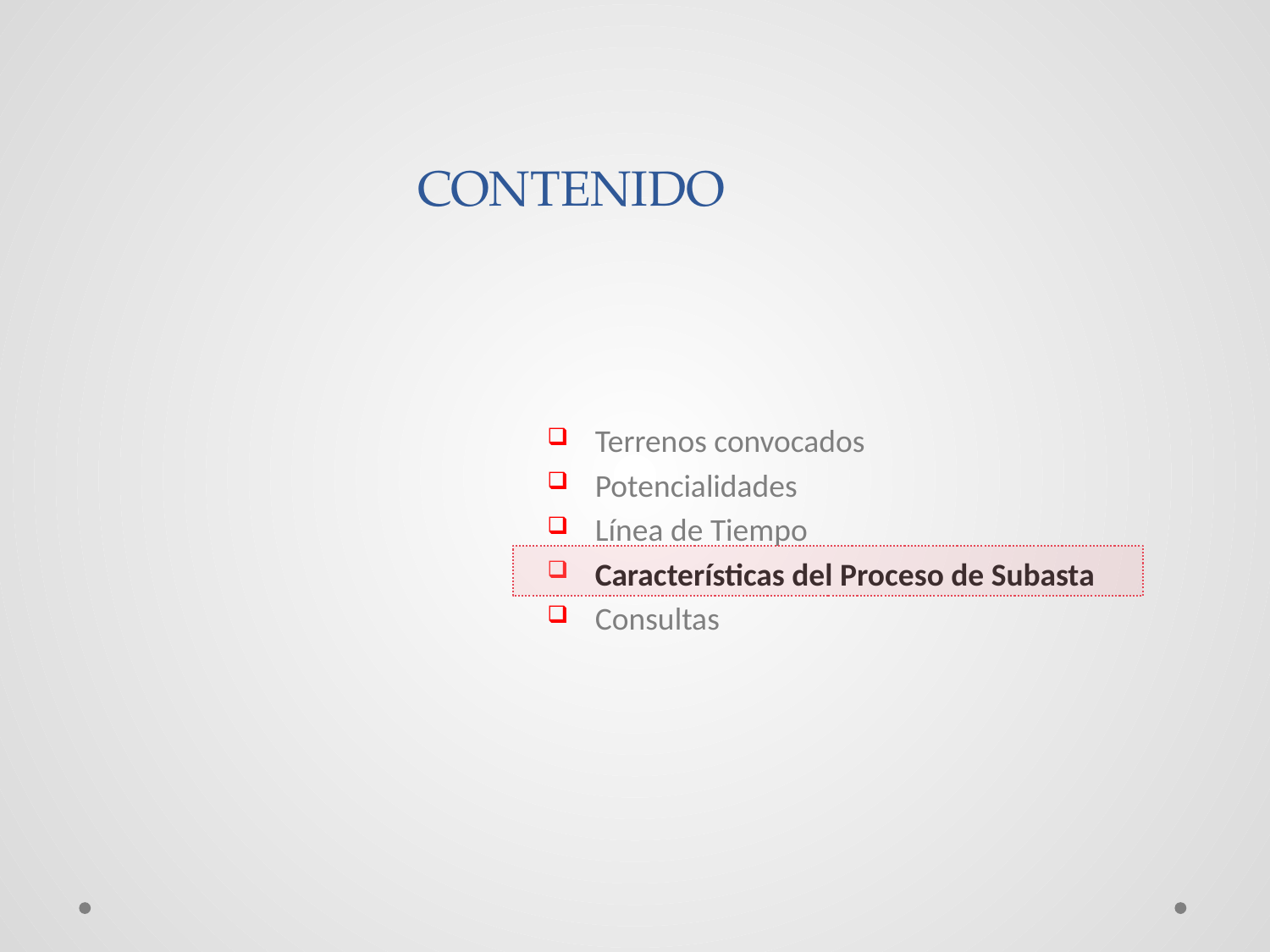

CONTENIDO
Terrenos convocados
Potencialidades
Línea de Tiempo
Características del Proceso de Subasta
Consultas